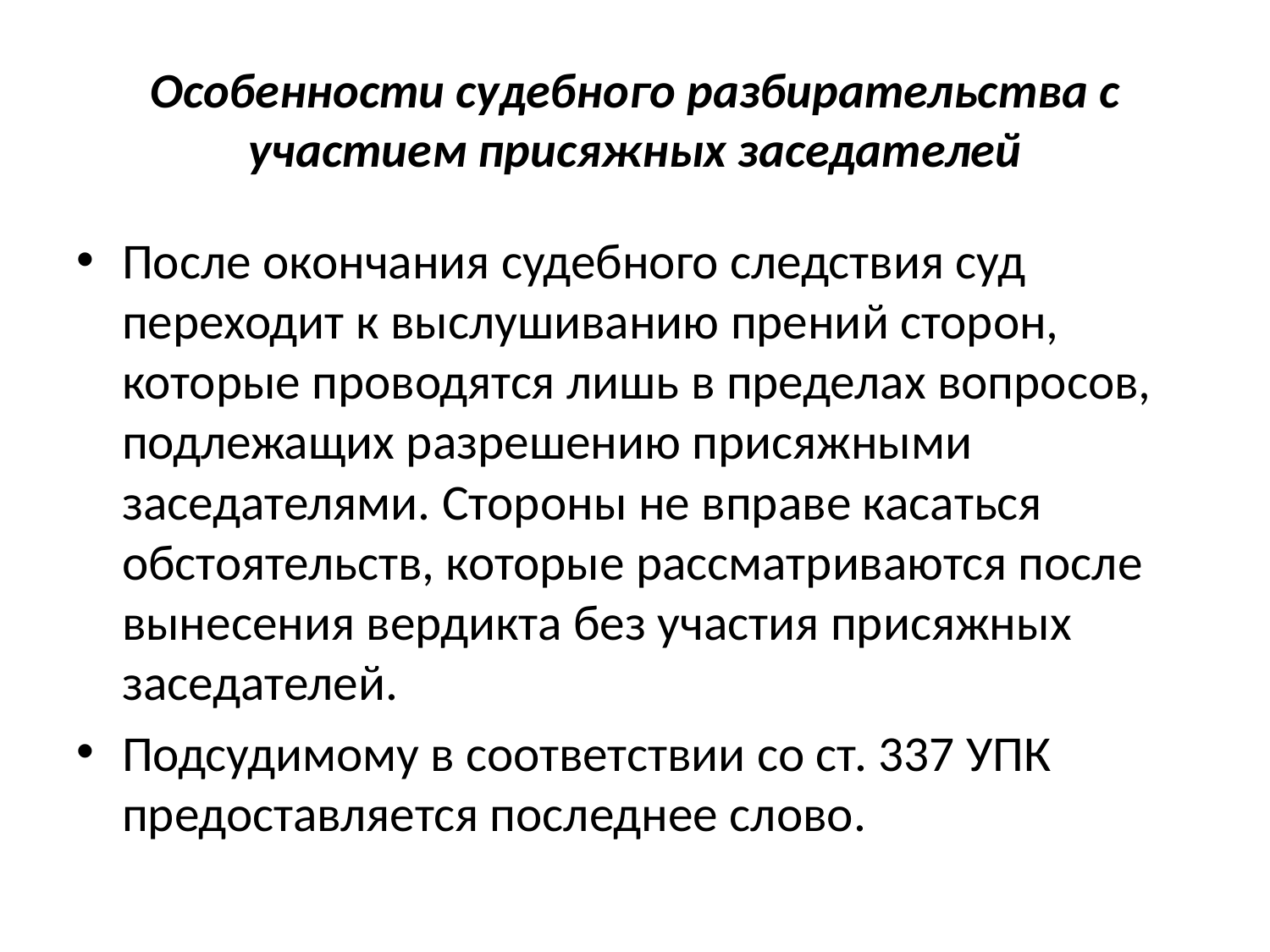

# Особенности судебного разбирательства с участием присяжных заседателей
После окончания судебного следствия суд переходит к выслушиванию прений сторон, которые проводятся лишь в пределах вопросов, подлежащих разрешению присяжными заседателями. Стороны не вправе касаться обстоятельств, которые рассматриваются после вынесения вердикта без участия присяжных заседателей.
Подсудимому в соответствии со ст. 337 УПК предоставляется последнее слово.